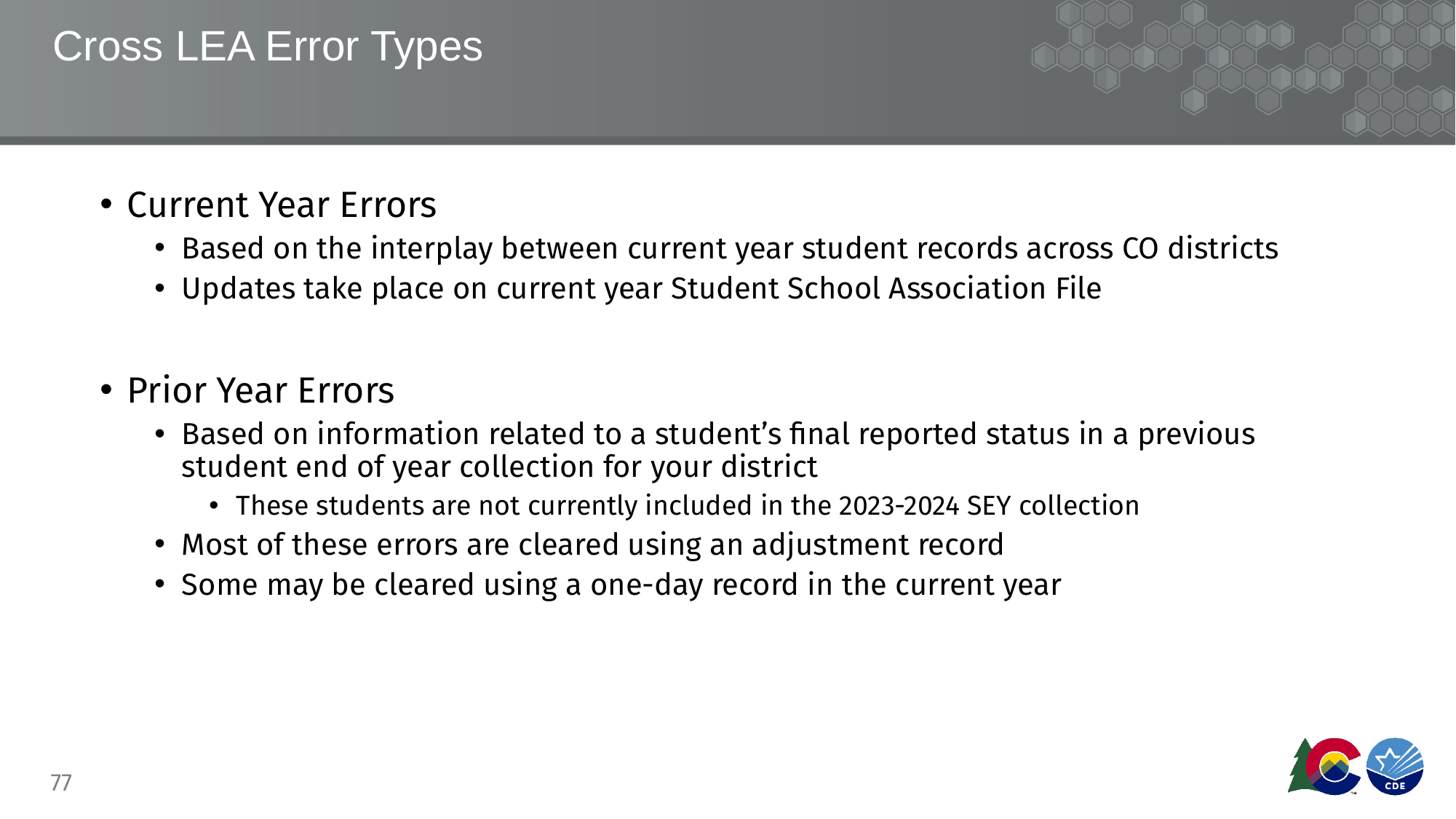

# Cross LEA Error Types
Current Year Errors
Based on the interplay between current year student records across CO districts
Updates take place on current year Student School Association File

Prior Year Errors
Based on information related to a student’s final reported status in a previous student end of year collection for your district
These students are not currently included in the 2023-2024 SEY collection
Most of these errors are cleared using an adjustment record
Some may be cleared using a one-day record in the current year

77